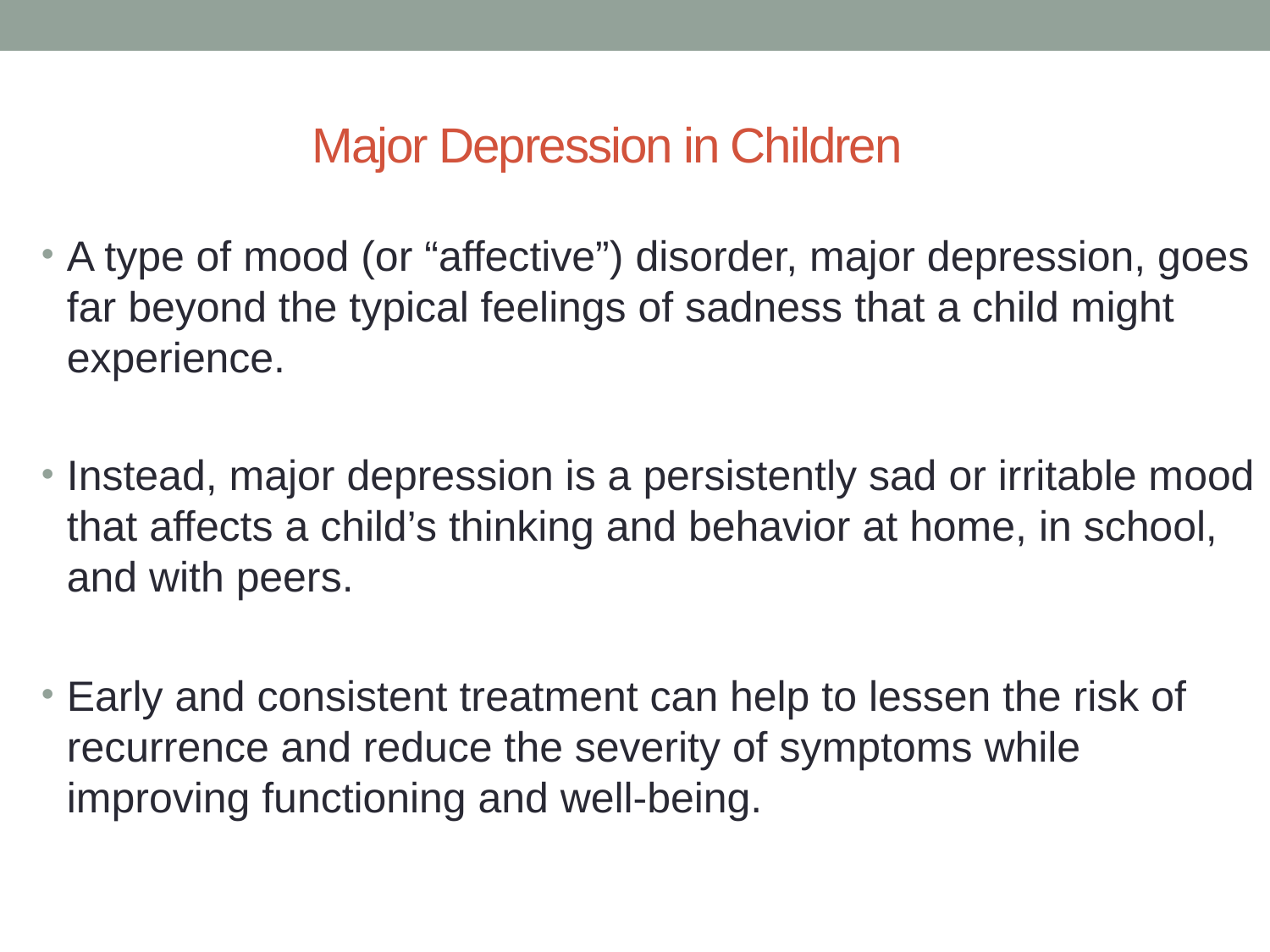

# Major Depression in Children
A type of mood (or “affective”) disorder, major depression, goes far beyond the typical feelings of sadness that a child might experience.

Instead, major depression is a persistently sad or irritable mood that affects a child’s thinking and behavior at home, in school, and with peers.

Early and consistent treatment can help to lessen the risk of recurrence and reduce the severity of symptoms while improving functioning and well-being.